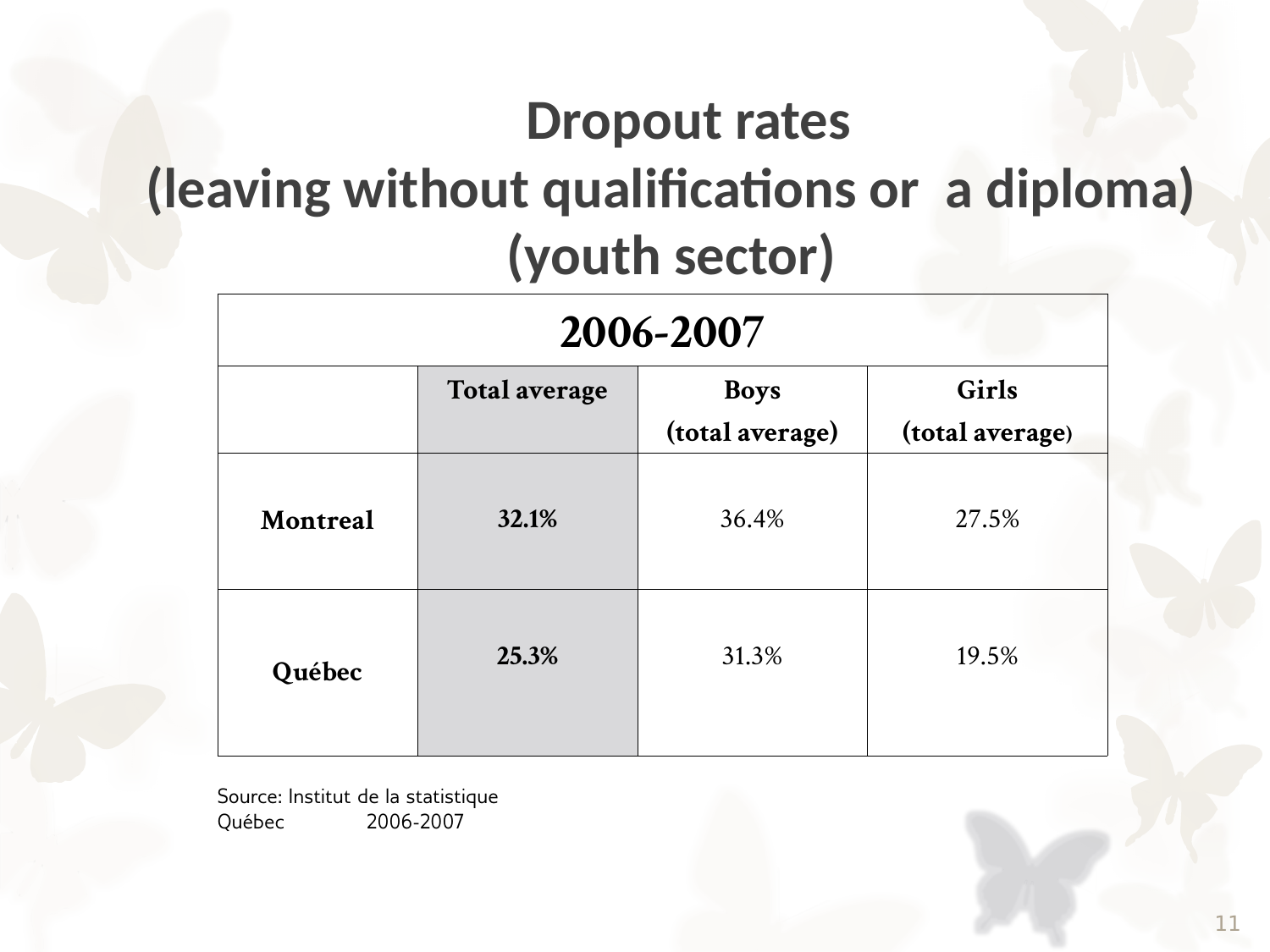

Dropout rates
 (leaving without qualifications or  a diploma)
 (youth sector)
| 2006-2007 |  |  |  |
| --- | --- | --- | --- |
|  | Total average | Boys (total average) | Girls (total average) |
| Montreal | 32.1% | 36.4% | 27.5% |
| Québec | 25.3% | 31.3% | 19.5% |
Source: Institut de la statistique Québec             2006-2007
11